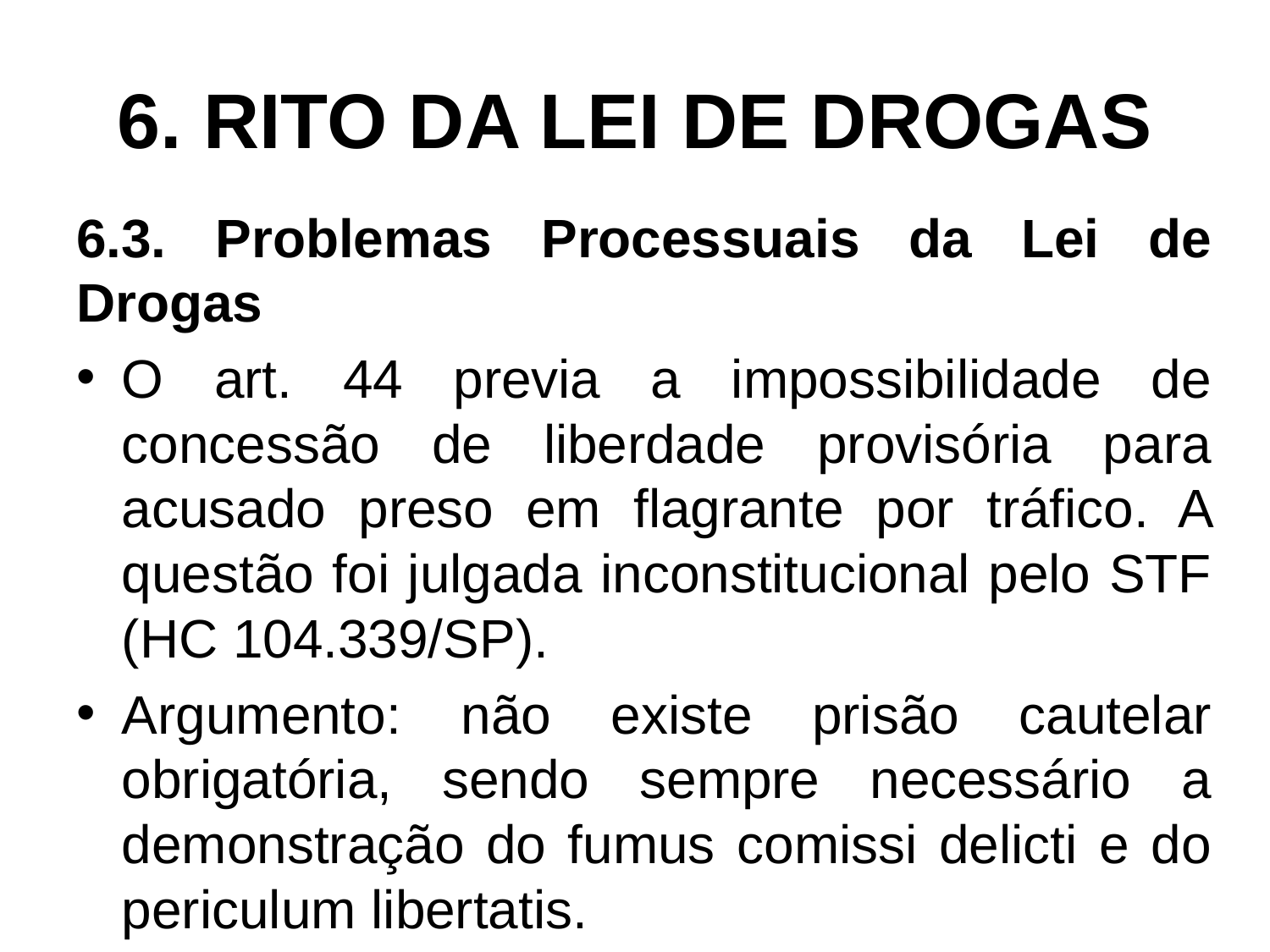

# 6. RITO DA LEI DE DROGAS
6.3. Problemas Processuais da Lei de Drogas
O art. 44 previa a impossibilidade de concessão de liberdade provisória para acusado preso em flagrante por tráfico. A questão foi julgada inconstitucional pelo STF (HC 104.339/SP).
Argumento: não existe prisão cautelar obrigatória, sendo sempre necessário a demonstração do fumus comissi delicti e do periculum libertatis.